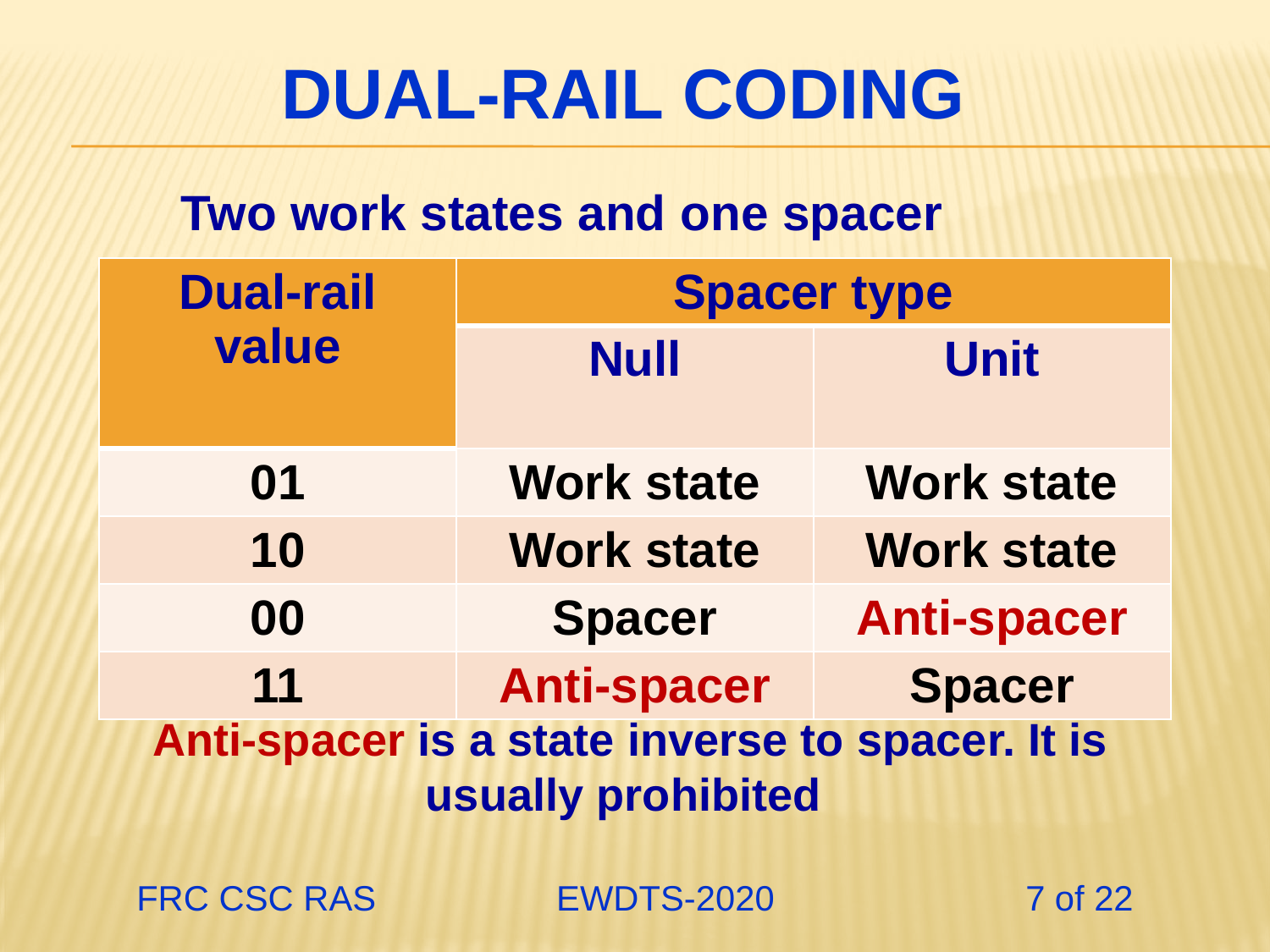

Dual-rail coding

Two work states and one spacer
| Dual-rail value | Spacer type |  |
| --- | --- | --- |
|  | Null | Unit |
| 01 | Work state | Work state |
| 10 | Work state | Work state |
| 00 | Spacer | Anti-spacer |
| 11 | Anti-spacer | Spacer |
Anti-spacer is a state inverse to spacer. It is usually prohibited
FRC CSC RAS           	    EWDTS-2020		7 of 22